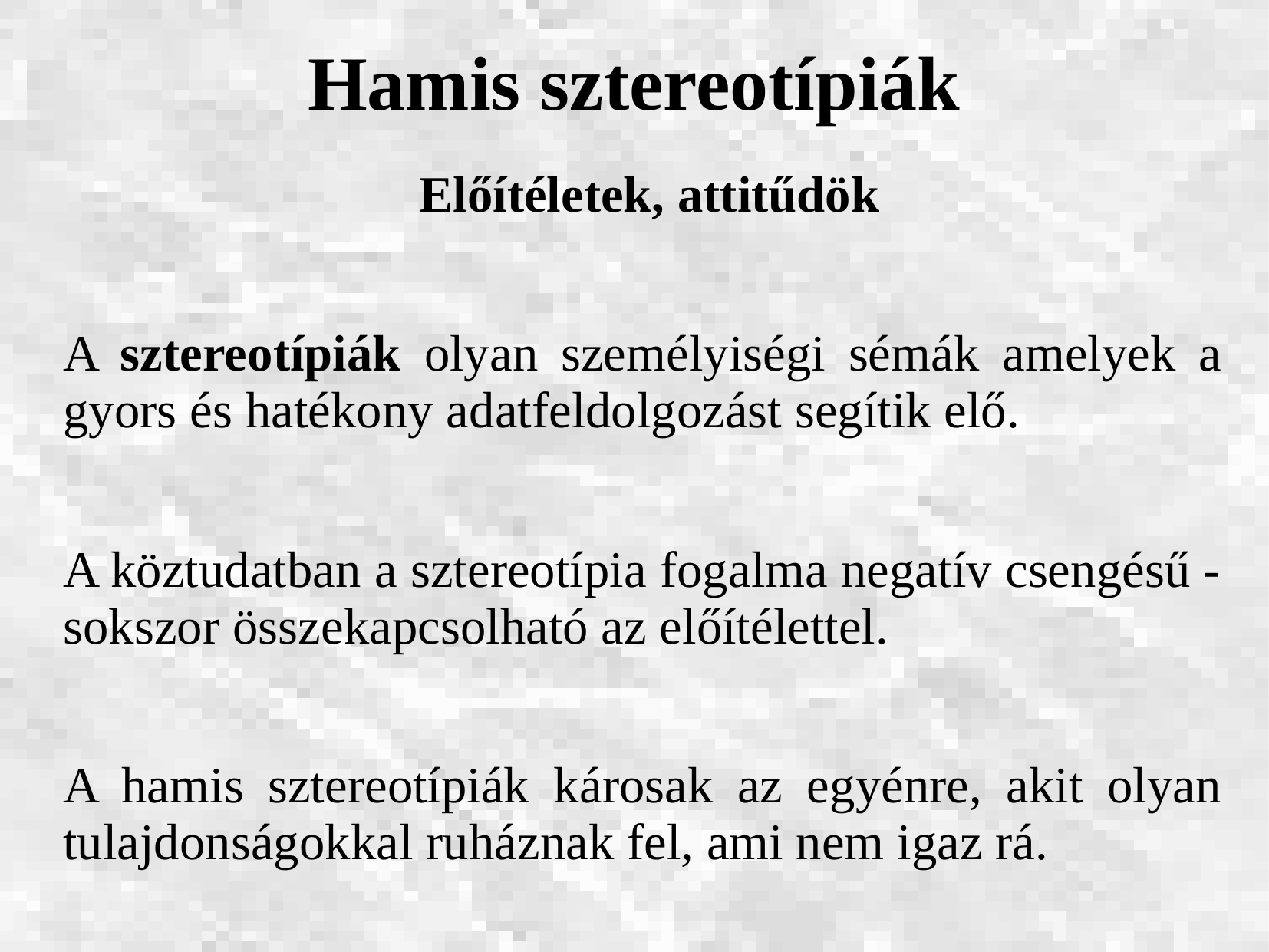

# Hamis sztereotípiák
 Előítéletek, attitűdök

A sztereotípiák olyan személyiségi sémák amelyek a gyors és hatékony adatfeldolgozást segítik elő.

A köztudatban a sztereotípia fogalma negatív csengésű - sokszor összekapcsolható az előítélettel.

A hamis sztereotípiák károsak az egyénre, akit olyan tulajdonságokkal ruháznak fel, ami nem igaz rá.